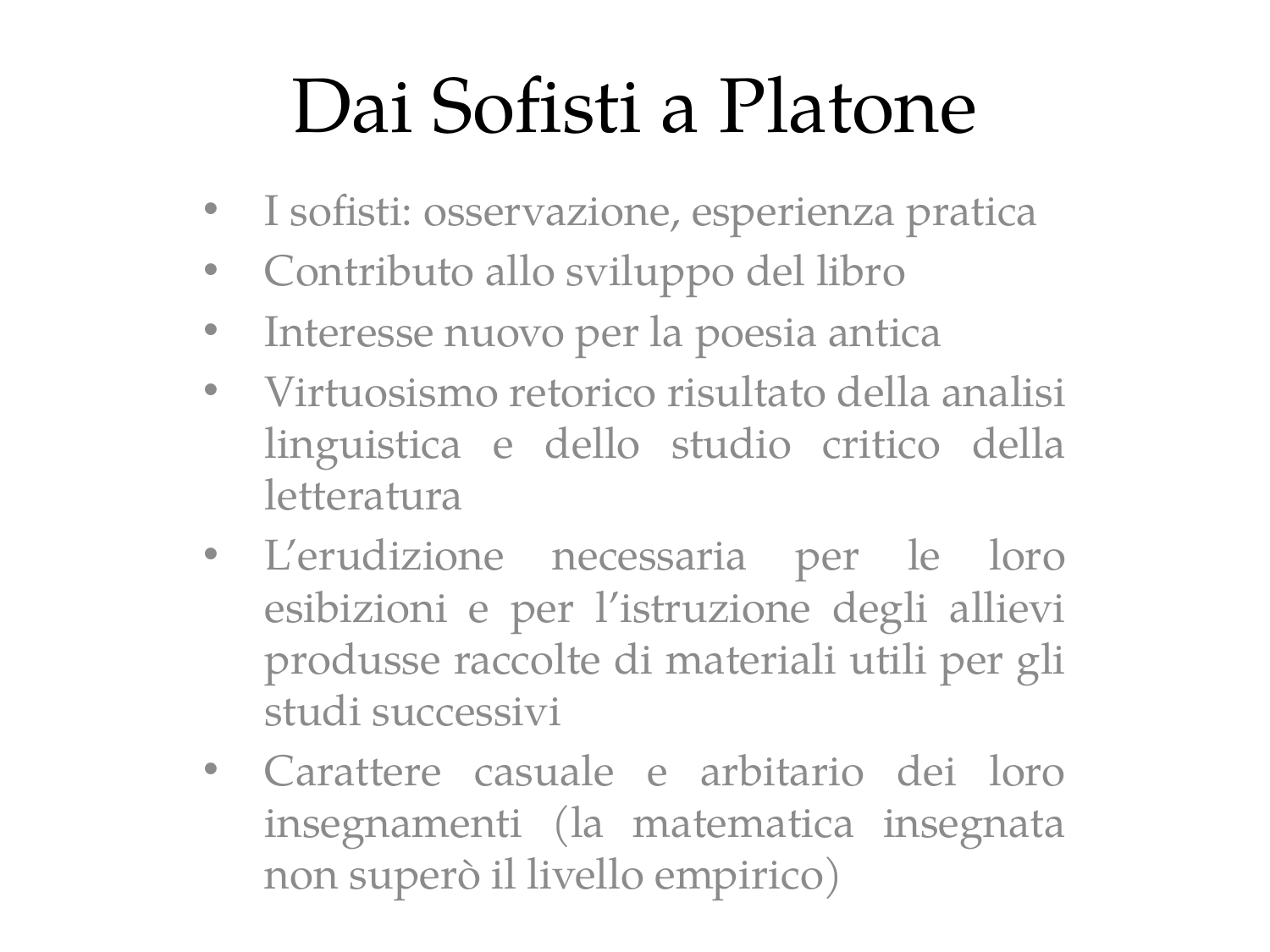

# Dai Sofisti a Platone
I sofisti: osservazione, esperienza pratica
Contributo allo sviluppo del libro
Interesse nuovo per la poesia antica
Virtuosismo retorico risultato della analisi linguistica e dello studio critico della letteratura
L’erudizione necessaria per le loro esibizioni e per l’istruzione degli allievi produsse raccolte di materiali utili per gli studi successivi
Carattere casuale e arbitario dei loro insegnamenti (la matematica insegnata non superò il livello empirico)